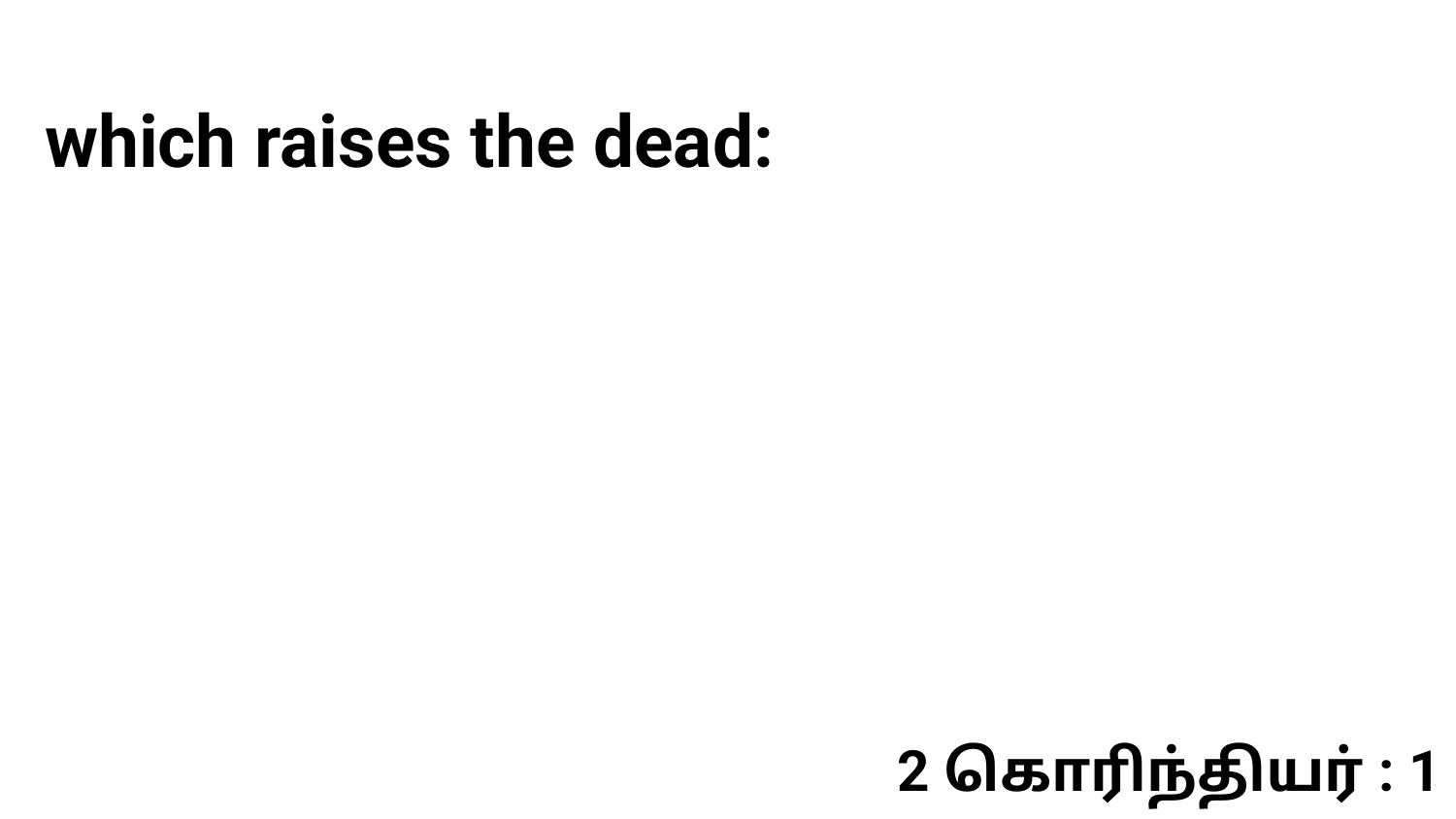

which raises the dead:
2 கொரிந்தியர் : 1